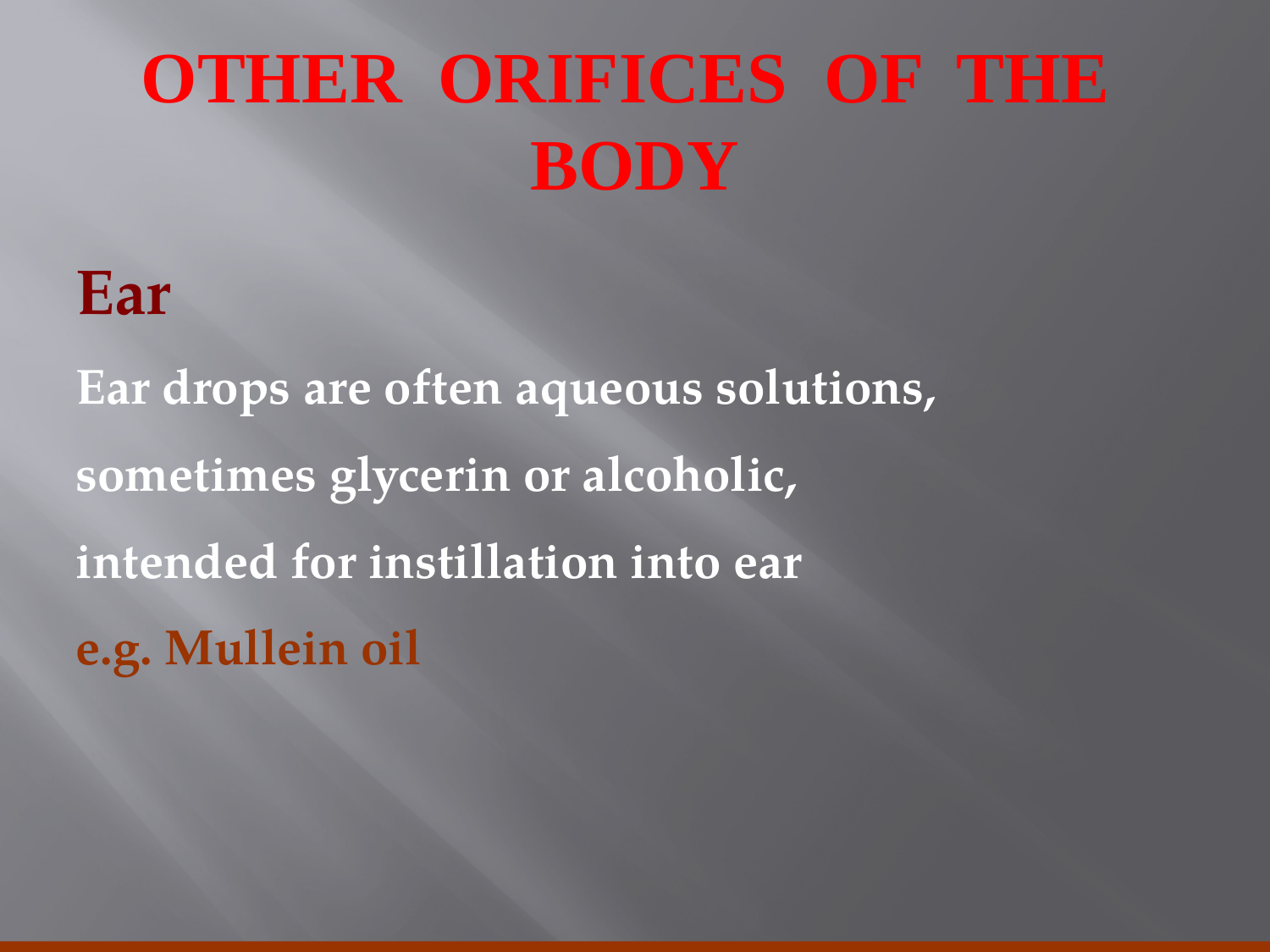

# OTHER  ORIFICES  OF  THE  BODY
Ear
Ear drops are often aqueous solutions,
sometimes glycerin or alcoholic,
intended for instillation into ear
e.g. Mullein oil